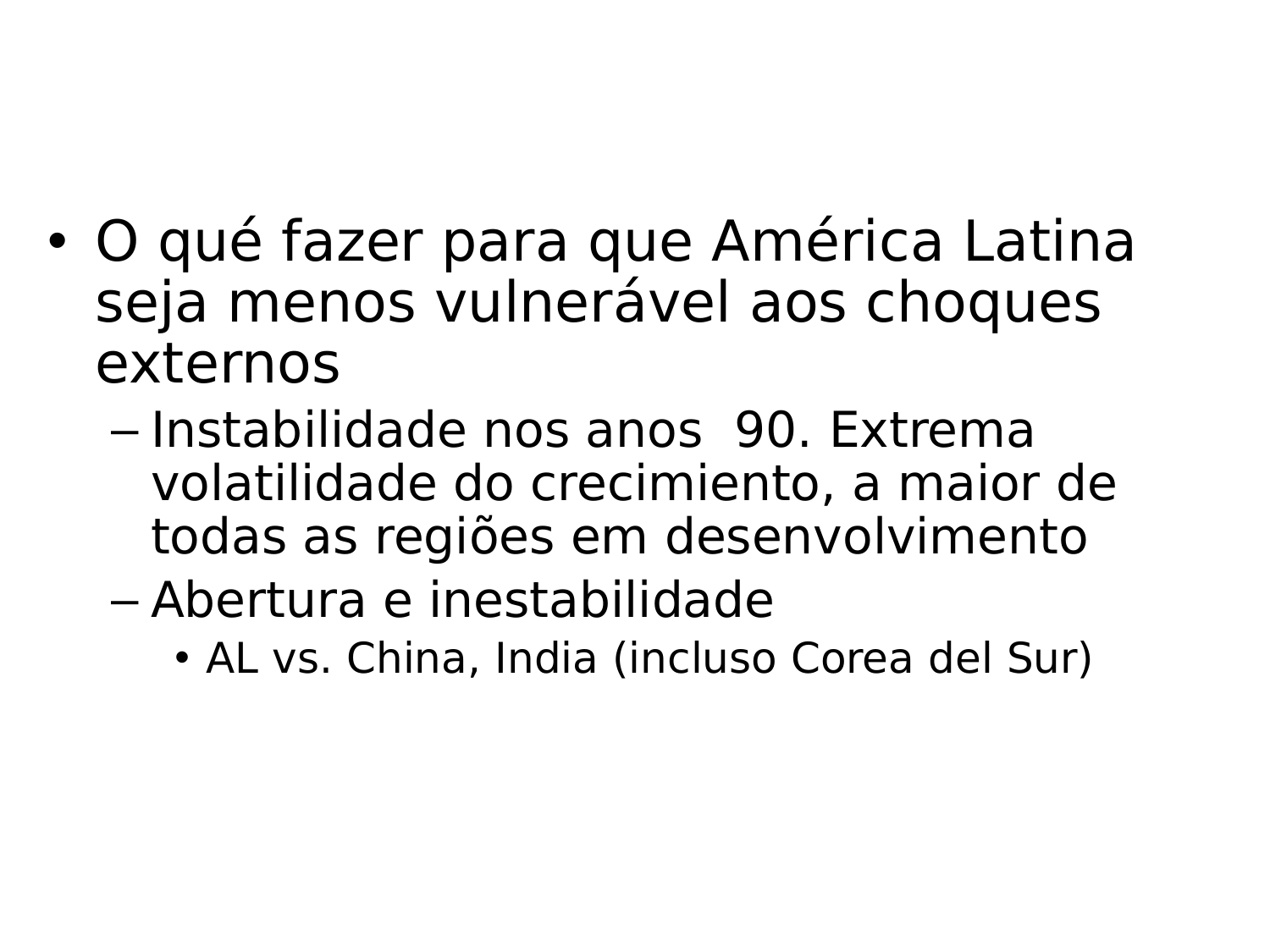

O qué fazer para que América Latina seja menos vulnerável aos choques externos
Instabilidade nos anos  90. Extrema volatilidade do crecimiento, a maior de todas as regiões em desenvolvimento
Abertura e inestabilidade
AL vs. China, India (incluso Corea del Sur)